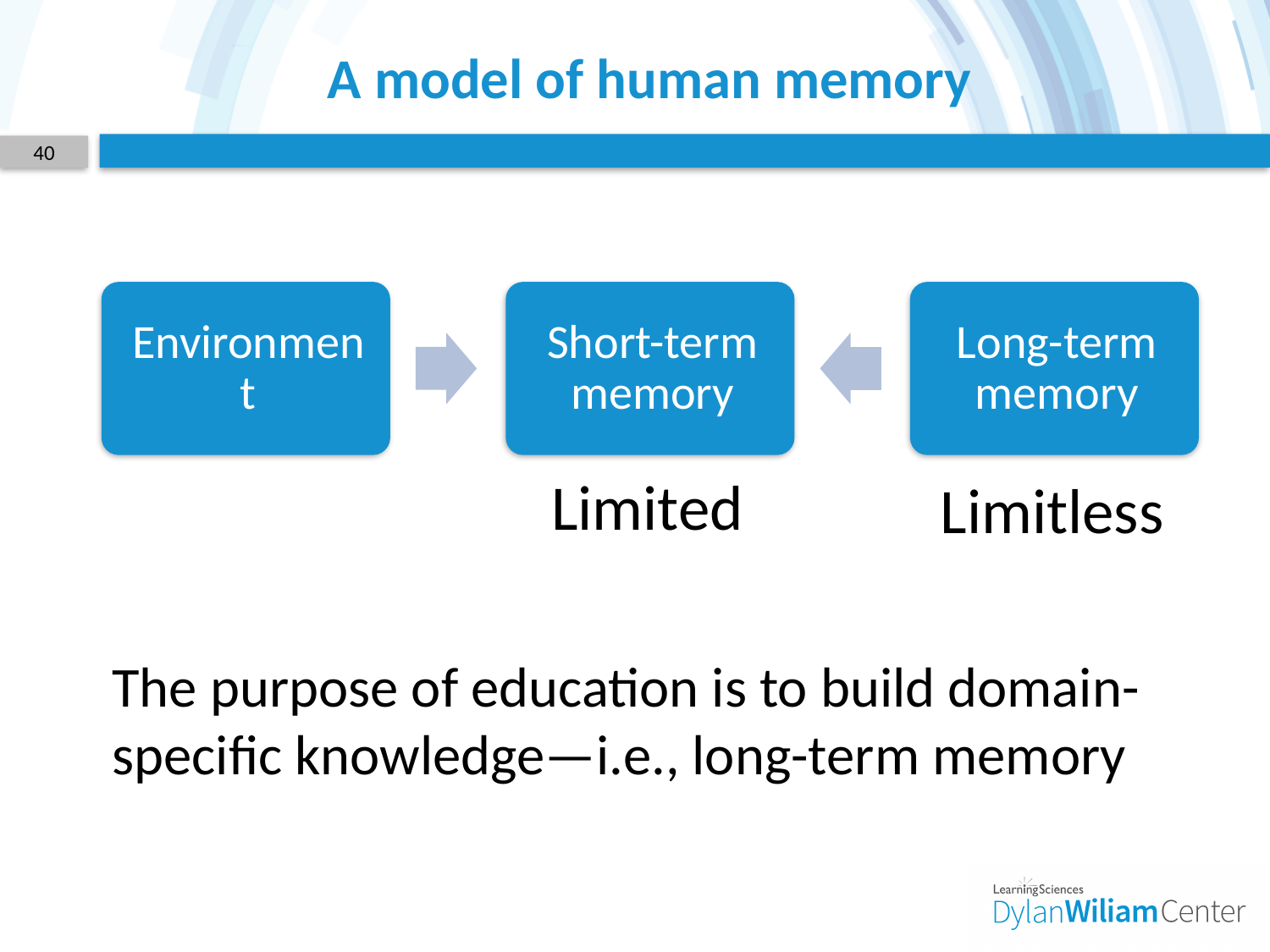

Long-term memory

Short-term memory

Environment
# A model of human memory
40
Limited

Limitless

The purpose of education is to build domain-specific knowledge—i.e., long-term memory